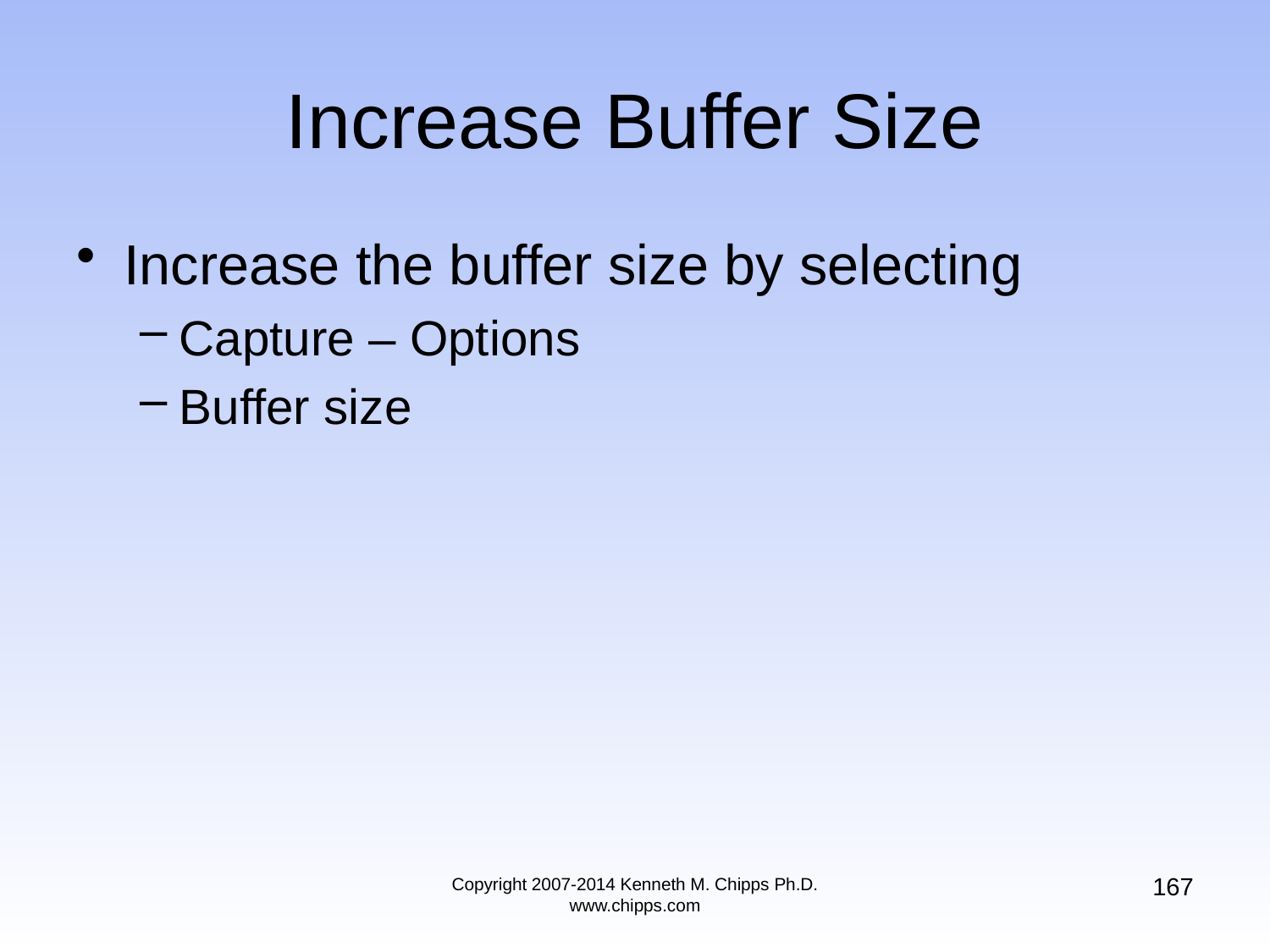

# Increase Buffer Size
Increase the buffer size by selecting
Capture – Options
Buffer size
167
Copyright 2007-2014 Kenneth M. Chipps Ph.D. www.chipps.com